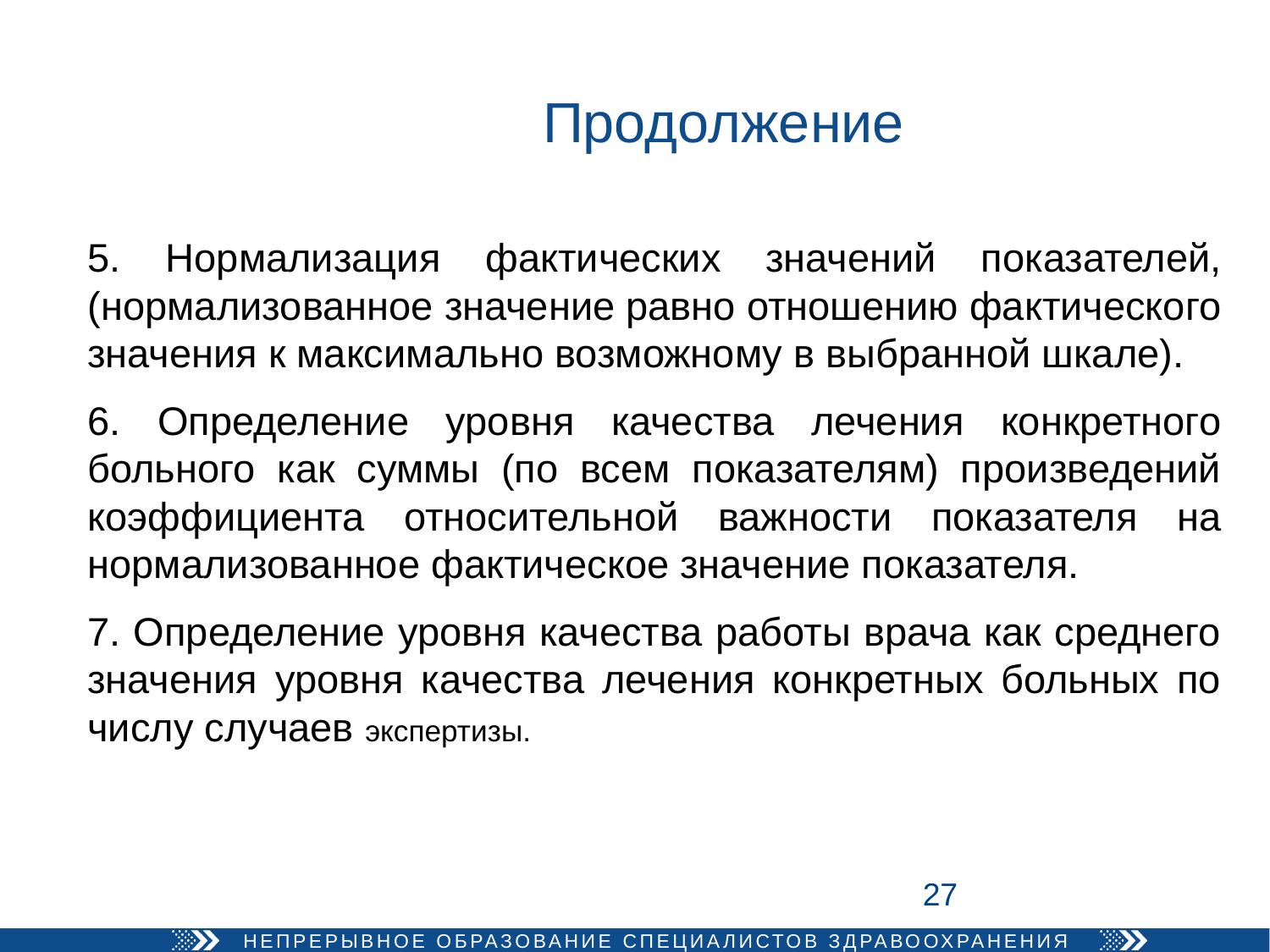

# Продолжение
5. Нормализация фактических значений показателей, (нормализованное значение равно отношению фактического значения к максимально возможному в выбранной шкале).
6. Определение уровня качества лечения конкретного больного как суммы (по всем показателям) произведений коэффициента относительной важности показателя на нормализованное фактическое значение показателя.
7. Определение уровня качества работы врача как среднего значения уровня качества лечения конкретных больных по числу случаев экспертизы.
27